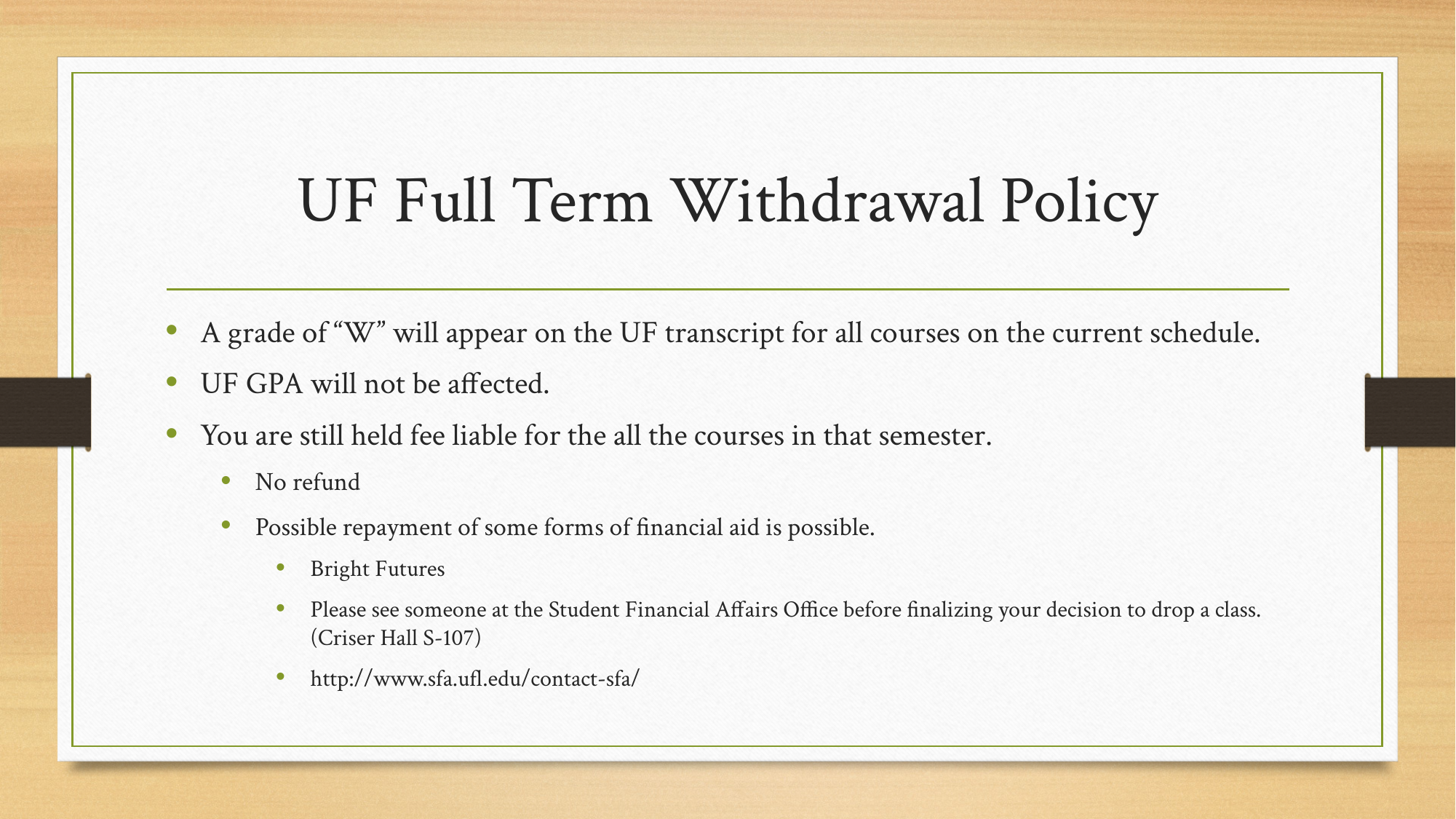

# UF Full Term Withdrawal Policy
A grade of “W” will appear on the UF transcript for all courses on the current schedule.
UF GPA will not be affected.
You are still held fee liable for the all the courses in that semester.
No refund
Possible repayment of some forms of financial aid is possible.
Bright Futures
Please see someone at the Student Financial Affairs Office before finalizing your decision to drop a class.  (Criser Hall S-107)
http://www.sfa.ufl.edu/contact-sfa/